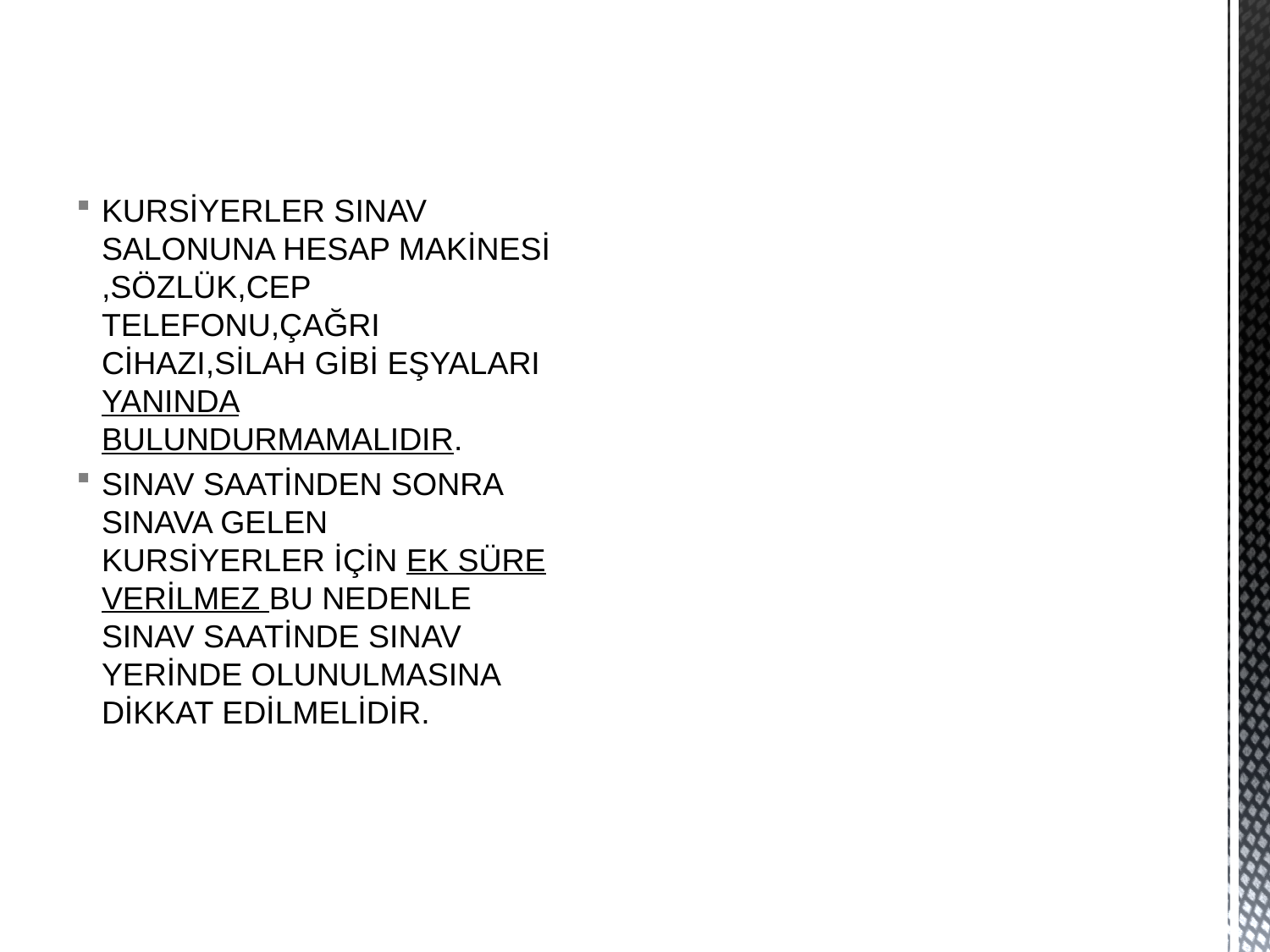

KURSİYERLER SINAV SALONUNA HESAP MAKİNESİ ,SÖZLÜK,CEP TELEFONU,ÇAĞRI CİHAZI,SİLAH GİBİ EŞYALARI YANINDA BULUNDURMAMALIDIR.
SINAV SAATİNDEN SONRA SINAVA GELEN KURSİYERLER İÇİN EK SÜRE VERİLMEZ BU NEDENLE SINAV SAATİNDE SINAV YERİNDE OLUNULMASINA DİKKAT EDİLMELİDİR.